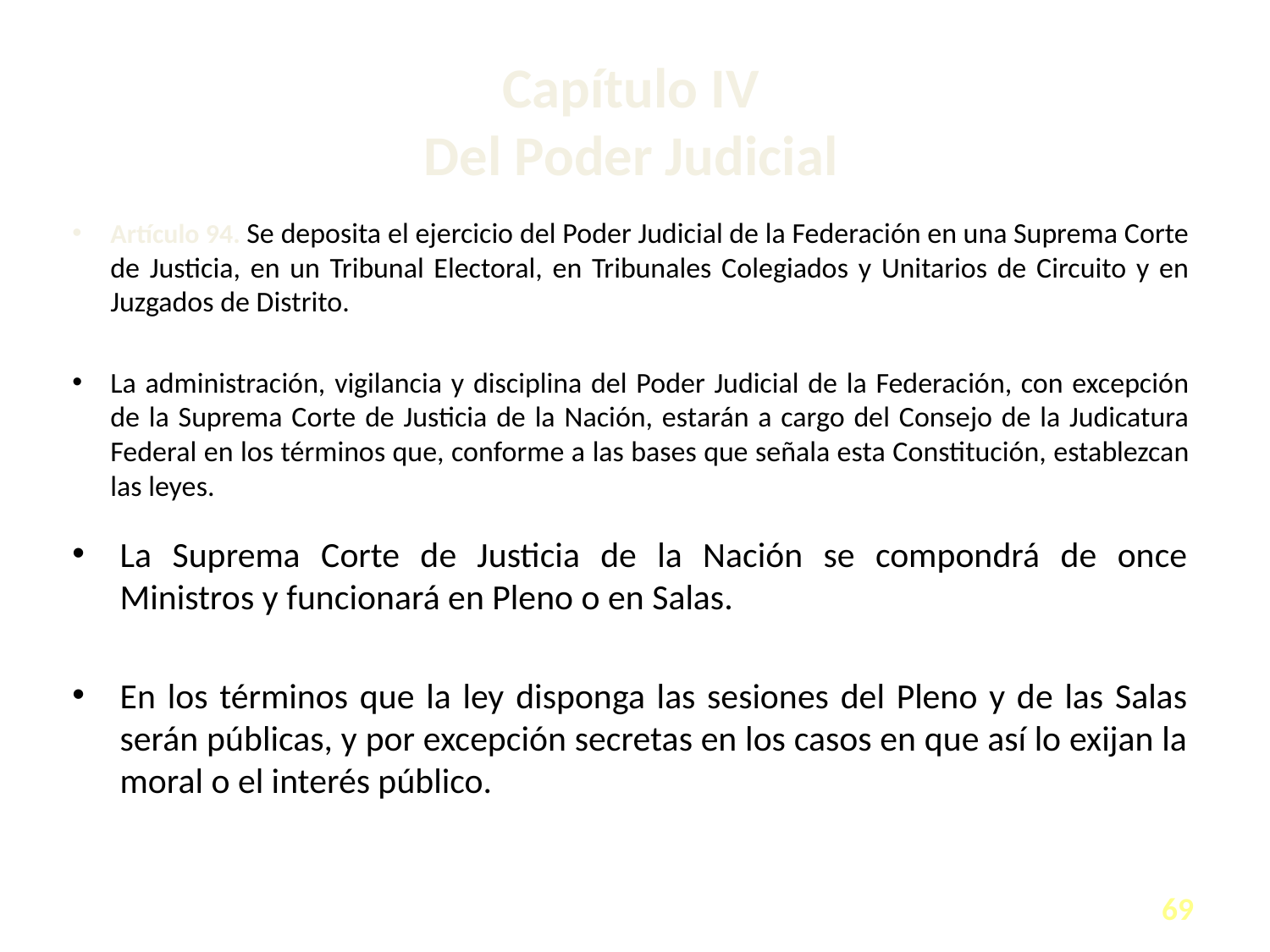

# Capítulo IV Del Poder Judicial
Artículo 94. Se deposita el ejercicio del Poder Judicial de la Federación en una Suprema Corte de Justicia, en un Tribunal Electoral, en Tribunales Colegiados y Unitarios de Circuito y en Juzgados de Distrito.

La administración, vigilancia y disciplina del Poder Judicial de la Federación, con excepción de la Suprema Corte de Justicia de la Nación, estarán a cargo del Consejo de la Judicatura Federal en los términos que, conforme a las bases que señala esta Constitución, establezcan las leyes.

La Suprema Corte de Justicia de la Nación se compondrá de once Ministros y funcionará en Pleno o en Salas.

En los términos que la ley disponga las sesiones del Pleno y de las Salas serán públicas, y por excepción secretas en los casos en que así lo exijan la moral o el interés público.
69